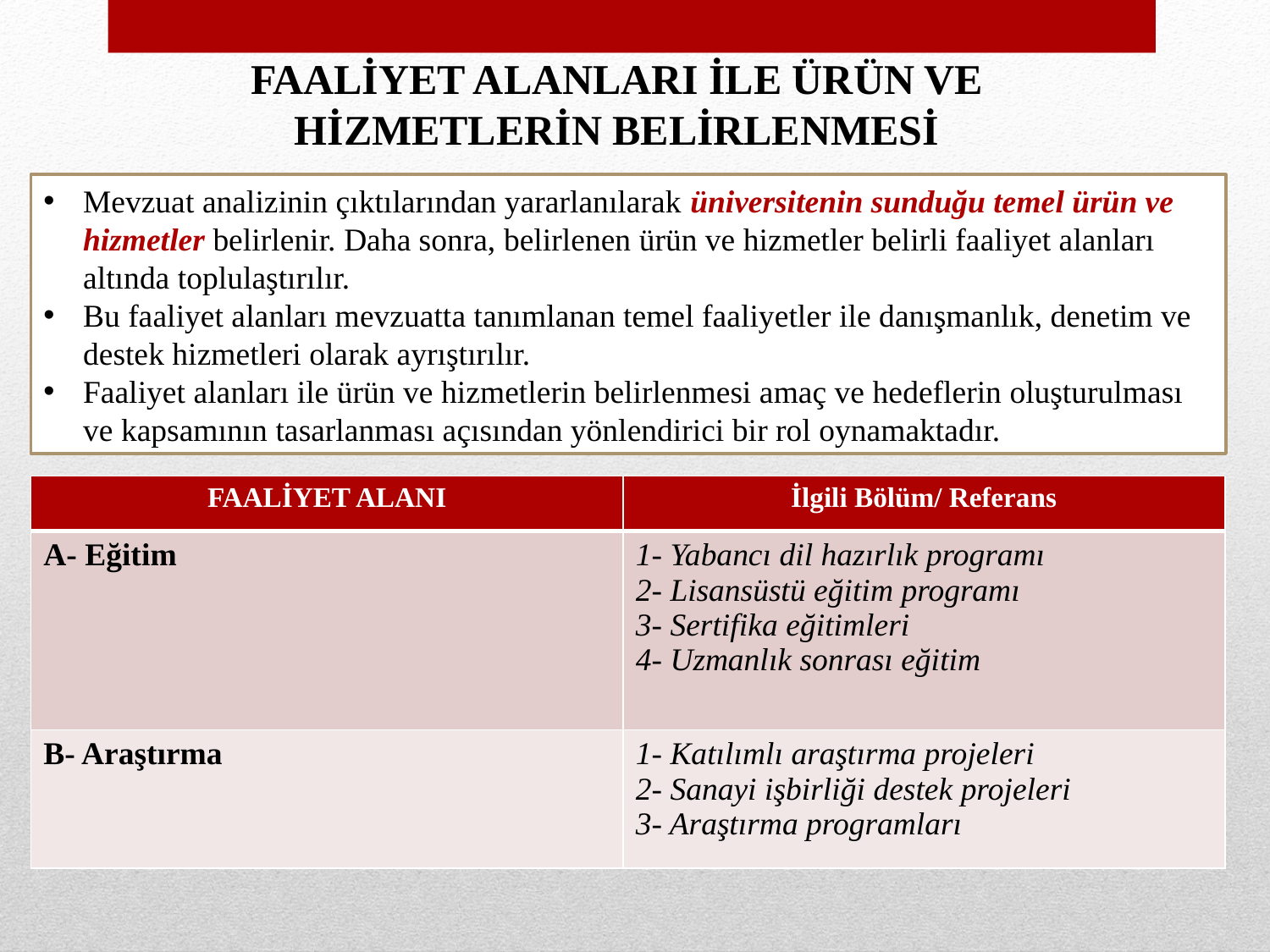

FAALİYET ALANLARI İLE ÜRÜN VE HİZMETLERİN BELİRLENMESİ
Mevzuat analizinin çıktılarından yararlanılarak üniversitenin sunduğu temel ürün ve hizmetler belirlenir. Daha sonra, belirlenen ürün ve hizmetler belirli faaliyet alanları altında toplulaştırılır.
Bu faaliyet alanları mevzuatta tanımlanan temel faaliyetler ile danışmanlık, denetim ve destek hizmetleri olarak ayrıştırılır.
Faaliyet alanları ile ürün ve hizmetlerin belirlenmesi amaç ve hedeflerin oluşturulması ve kapsamının tasarlanması açısından yönlendirici bir rol oynamaktadır.
| FAALİYET ALANI | İlgili Bölüm/ Referans |
| --- | --- |
| A- Eğitim | 1- Yabancı dil hazırlık programı 2- Lisansüstü eğitim programı 3- Sertifika eğitimleri 4- Uzmanlık sonrası eğitim |
| B- Araştırma | 1- Katılımlı araştırma projeleri 2- Sanayi işbirliği destek projeleri 3- Araştırma programları |